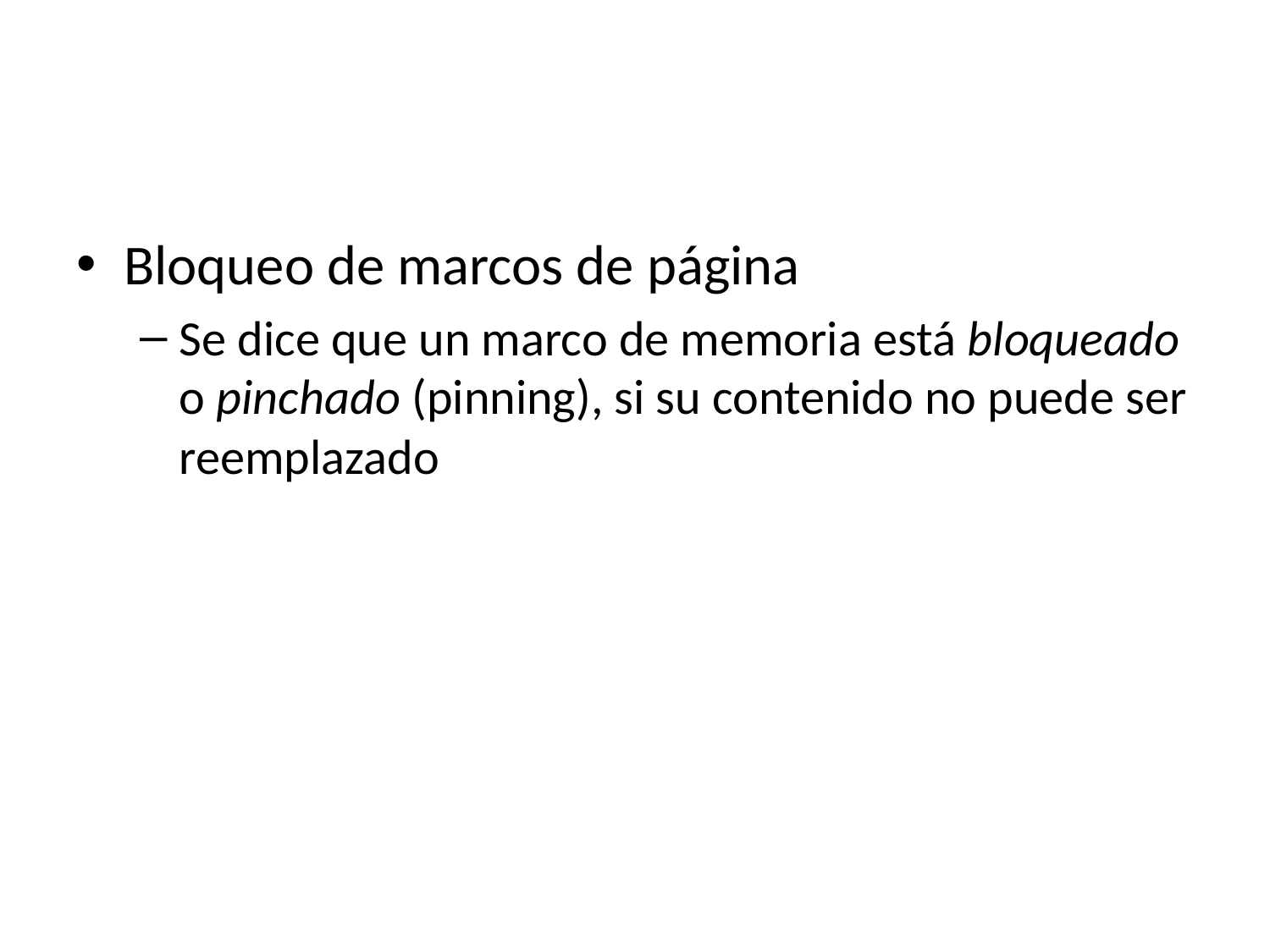

#
Bloqueo de marcos de página
Se dice que un marco de memoria está bloqueado o pinchado (pinning), si su contenido no puede ser reemplazado